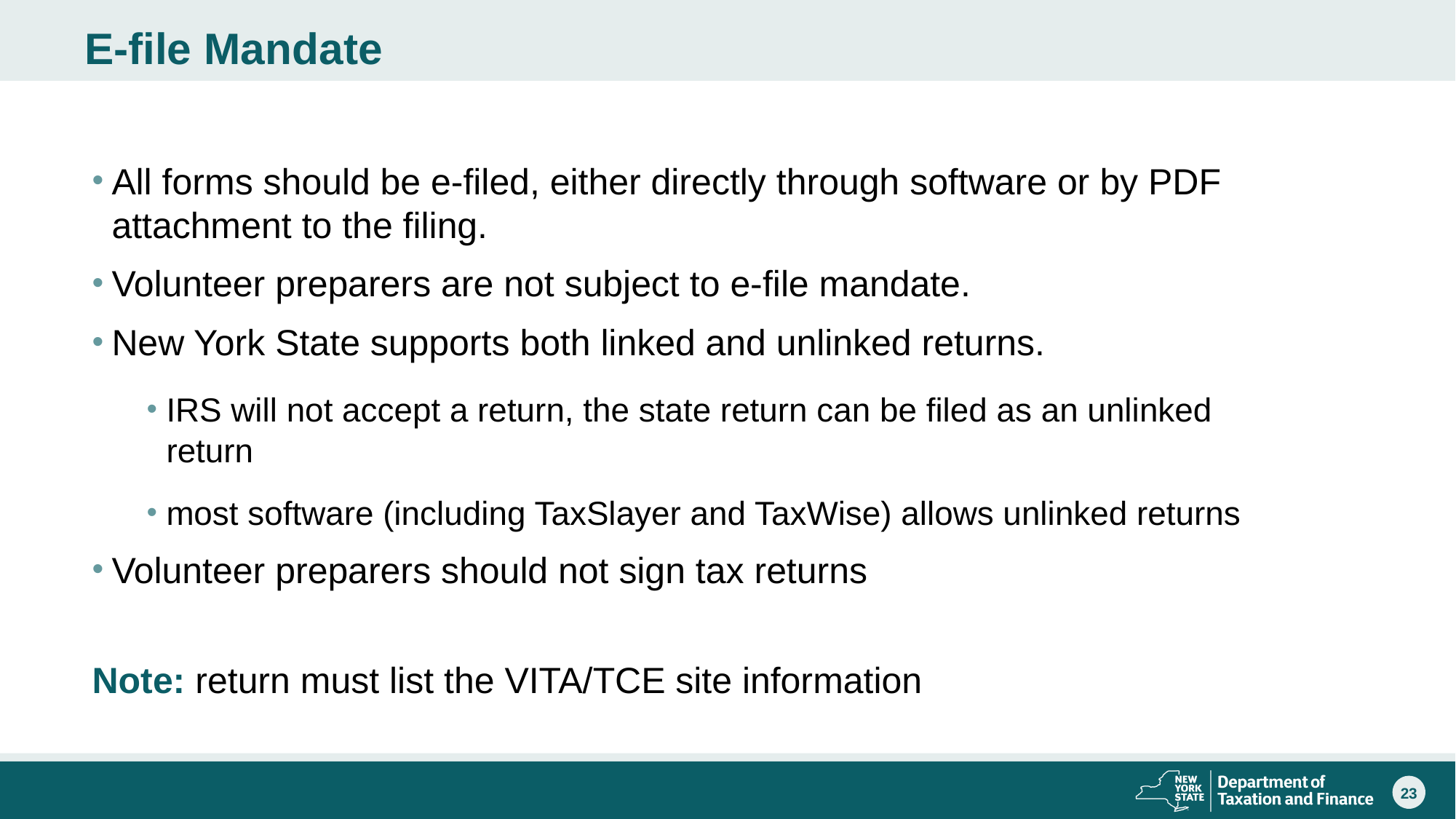

# E-file Mandate
All forms should be e-filed, either directly through software or by PDF attachment to the filing.
Volunteer preparers are not subject to e-file mandate.
New York State supports both linked and unlinked returns.
IRS will not accept a return, the state return can be filed as an unlinked return
most software (including TaxSlayer and TaxWise) allows unlinked returns
Volunteer preparers should not sign tax returns

Note: return must list the VITA/TCE site information